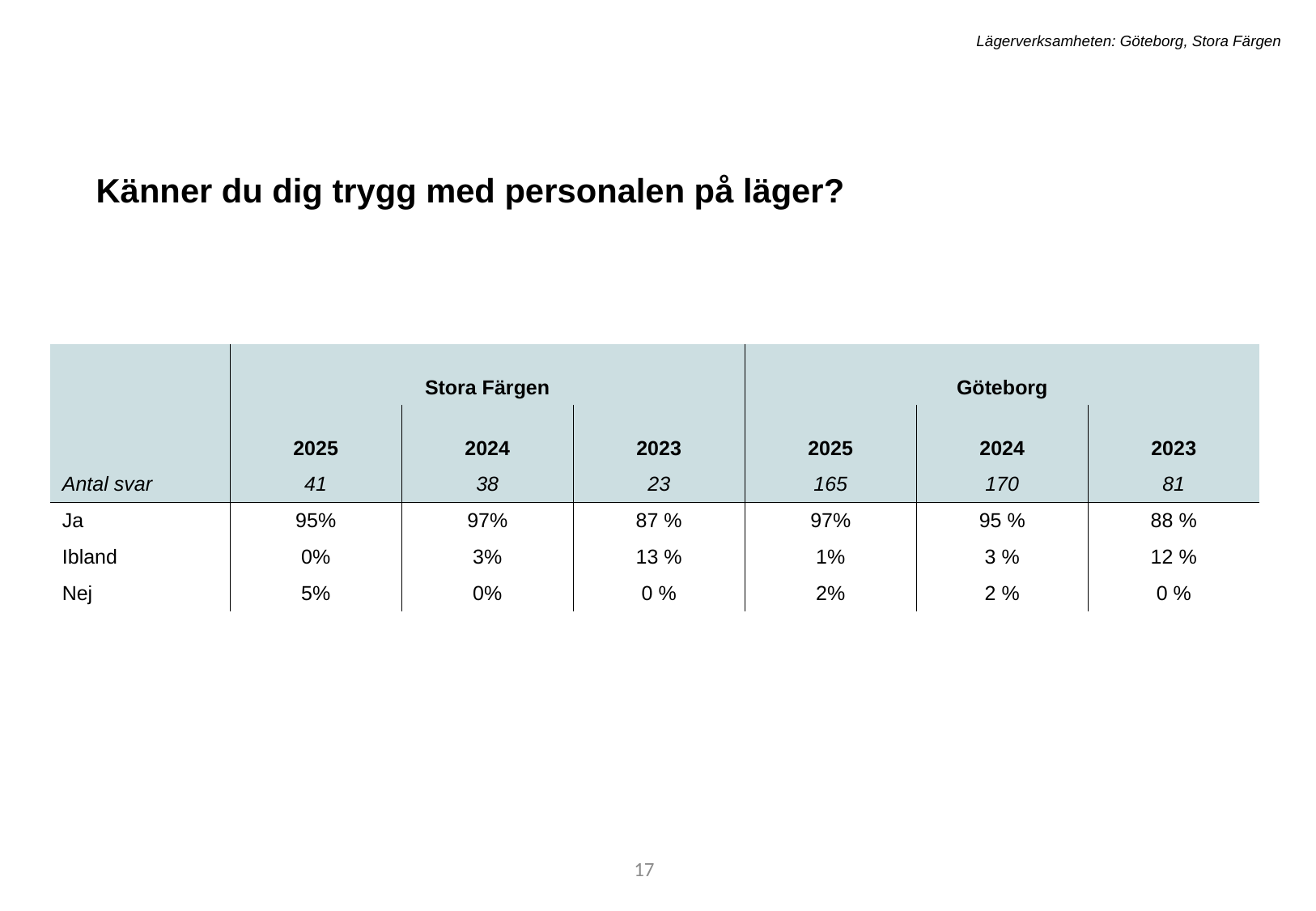

Lägerverksamheten: Göteborg, Stora Färgen
Känner du dig trygg med personalen på läger?
|  | Stora Färgen |  |  | Göteborg |  |  |
| --- | --- | --- | --- | --- | --- | --- |
|  | 2025 | 2024 | 2023 | 2025 | 2024 | 2023 |
| Antal svar | 41 | 38 | 23 | 165 | 170 | 81 |
| Ja | 95% | 97% | 87 % | 97% | 95 % | 88 % |
| Ibland | 0% | 3% | 13 % | 1% | 3 % | 12 % |
| Nej | 5% | 0% | 0 % | 2% | 2 % | 0 % |
17